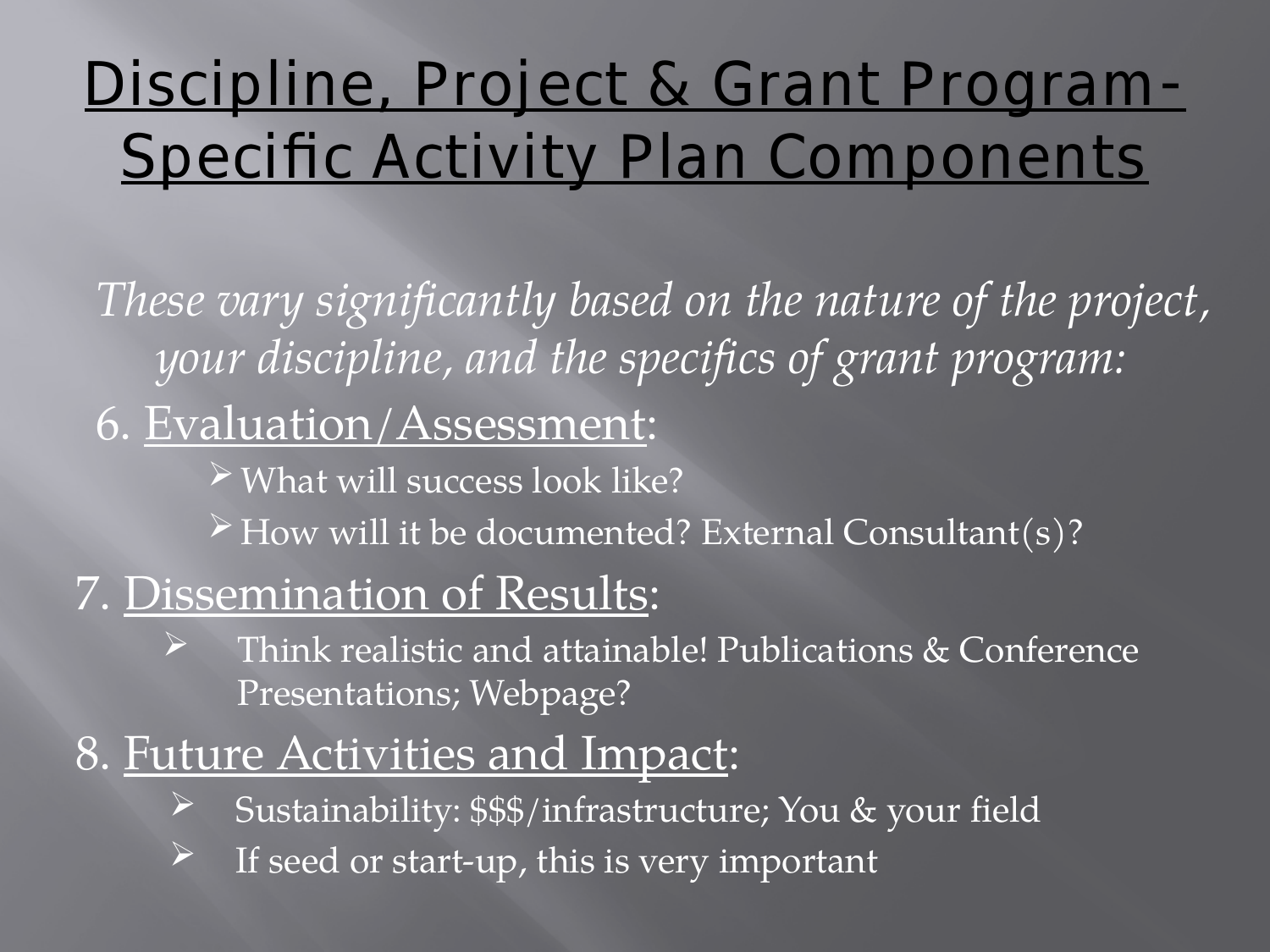

# Discipline, Project & Grant Program-Specific Activity Plan Components
These vary significantly based on the nature of the project, your discipline, and the specifics of grant program:
6. Evaluation/Assessment:
What will success look like?
How will it be documented? External Consultant(s)?
7. Dissemination of Results:
Think realistic and attainable! Publications & Conference Presentations; Webpage?
8. Future Activities and Impact:
Sustainability: $$$/infrastructure; You & your field
If seed or start-up, this is very important